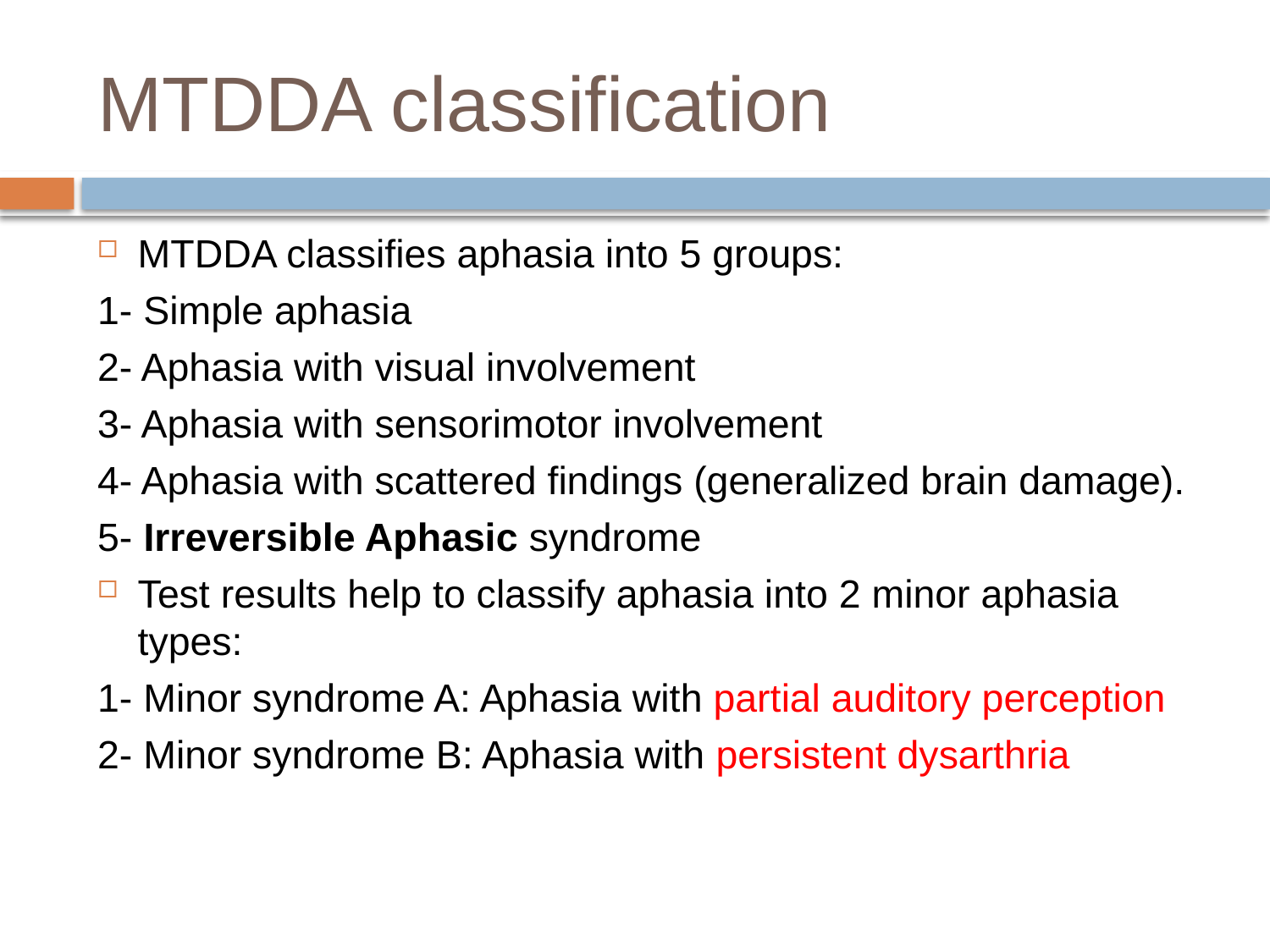

# MTDDA classification
MTDDA classifies aphasia into 5 groups:
1- Simple aphasia
2- Aphasia with visual involvement
3- Aphasia with sensorimotor involvement
4- Aphasia with scattered findings (generalized brain damage).
5- Irreversible Aphasic syndrome
Test results help to classify aphasia into 2 minor aphasia types:
1- Minor syndrome A: Aphasia with partial auditory perception
2- Minor syndrome B: Aphasia with persistent dysarthria